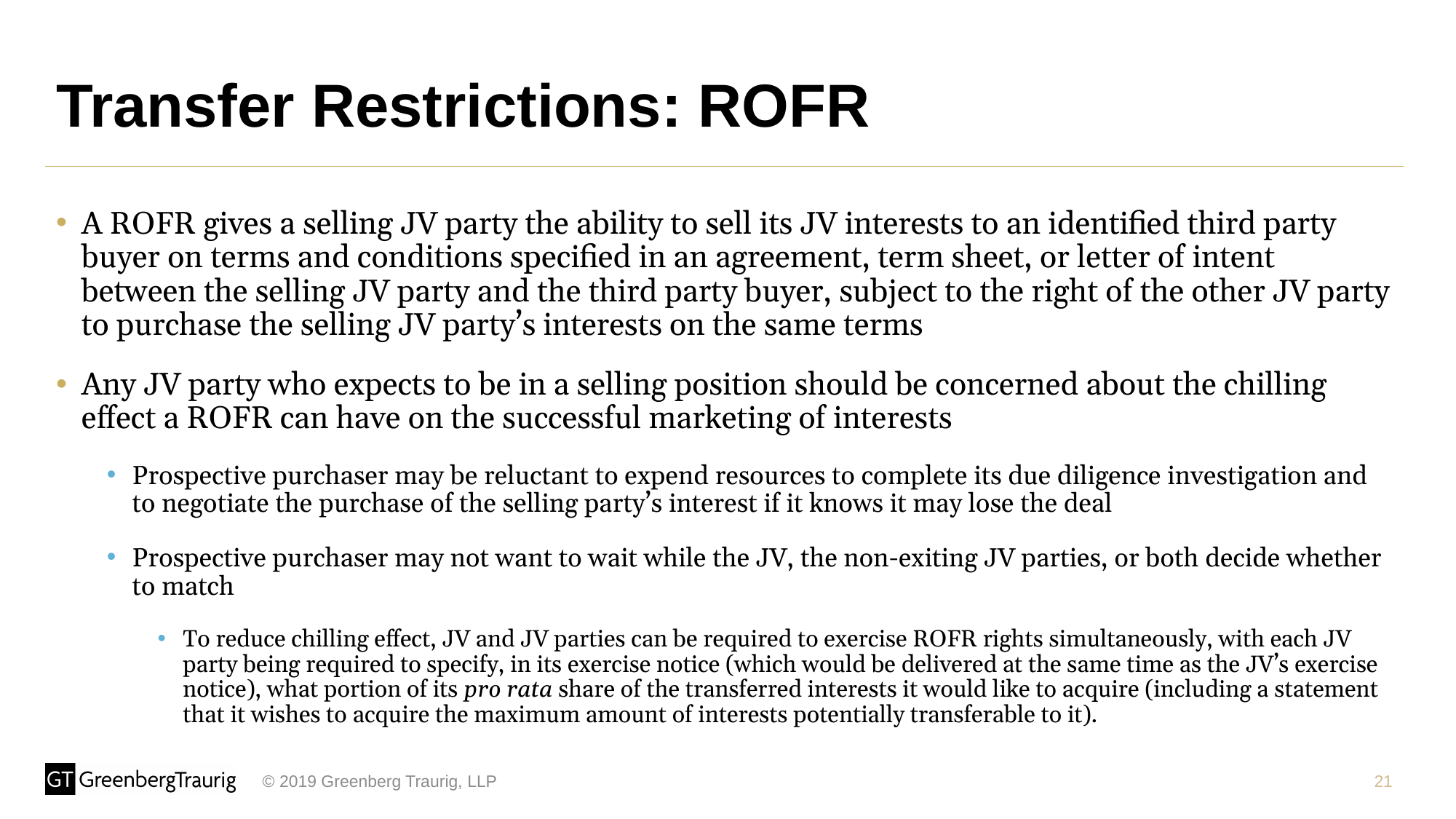

# Transfer Restrictions: ROFR
A ROFR gives a selling JV party the ability to sell its JV interests to an identified third party buyer on terms and conditions specified in an agreement, term sheet, or letter of intent between the selling JV party and the third party buyer, subject to the right of the other JV party to purchase the selling JV party’s interests on the same terms
Any JV party who expects to be in a selling position should be concerned about the chilling effect a ROFR can have on the successful marketing of interests
Prospective purchaser may be reluctant to expend resources to complete its due diligence investigation and to negotiate the purchase of the selling party’s interest if it knows it may lose the deal
Prospective purchaser may not want to wait while the JV, the non-exiting JV parties, or both decide whether to match
To reduce chilling effect, JV and JV parties can be required to exercise ROFR rights simultaneously, with each JV party being required to specify, in its exercise notice (which would be delivered at the same time as the JV’s exercise notice), what portion of its pro rata share of the transferred interests it would like to acquire (including a statement that it wishes to acquire the maximum amount of interests potentially transferable to it).
21